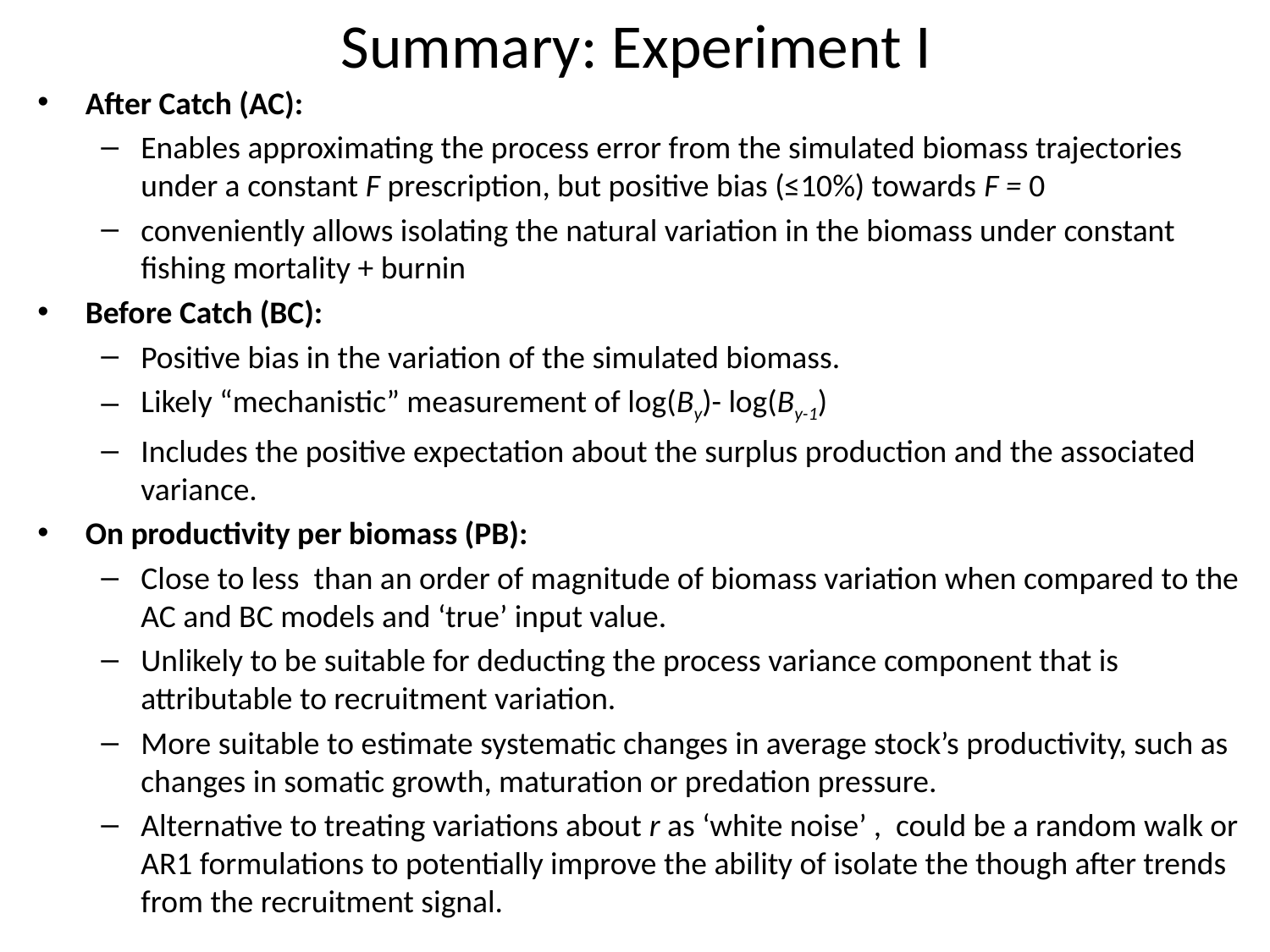

# Summary: Experiment I
After Catch (AC):
Enables approximating the process error from the simulated biomass trajectories under a constant F prescription, but positive bias (≤10%) towards F = 0
conveniently allows isolating the natural variation in the biomass under constant fishing mortality + burnin
Before Catch (BC):
Positive bias in the variation of the simulated biomass.
Likely “mechanistic” measurement of log(By)- log(By-1)
Includes the positive expectation about the surplus production and the associated variance.
On productivity per biomass (PB):
Close to less  than an order of magnitude of biomass variation when compared to the AC and BC models and ‘true’ input value.
Unlikely to be suitable for deducting the process variance component that is attributable to recruitment variation.
More suitable to estimate systematic changes in average stock’s productivity, such as changes in somatic growth, maturation or predation pressure.
Alternative to treating variations about r as ‘white noise’ ,  could be a random walk or AR1 formulations to potentially improve the ability of isolate the though after trends from the recruitment signal.